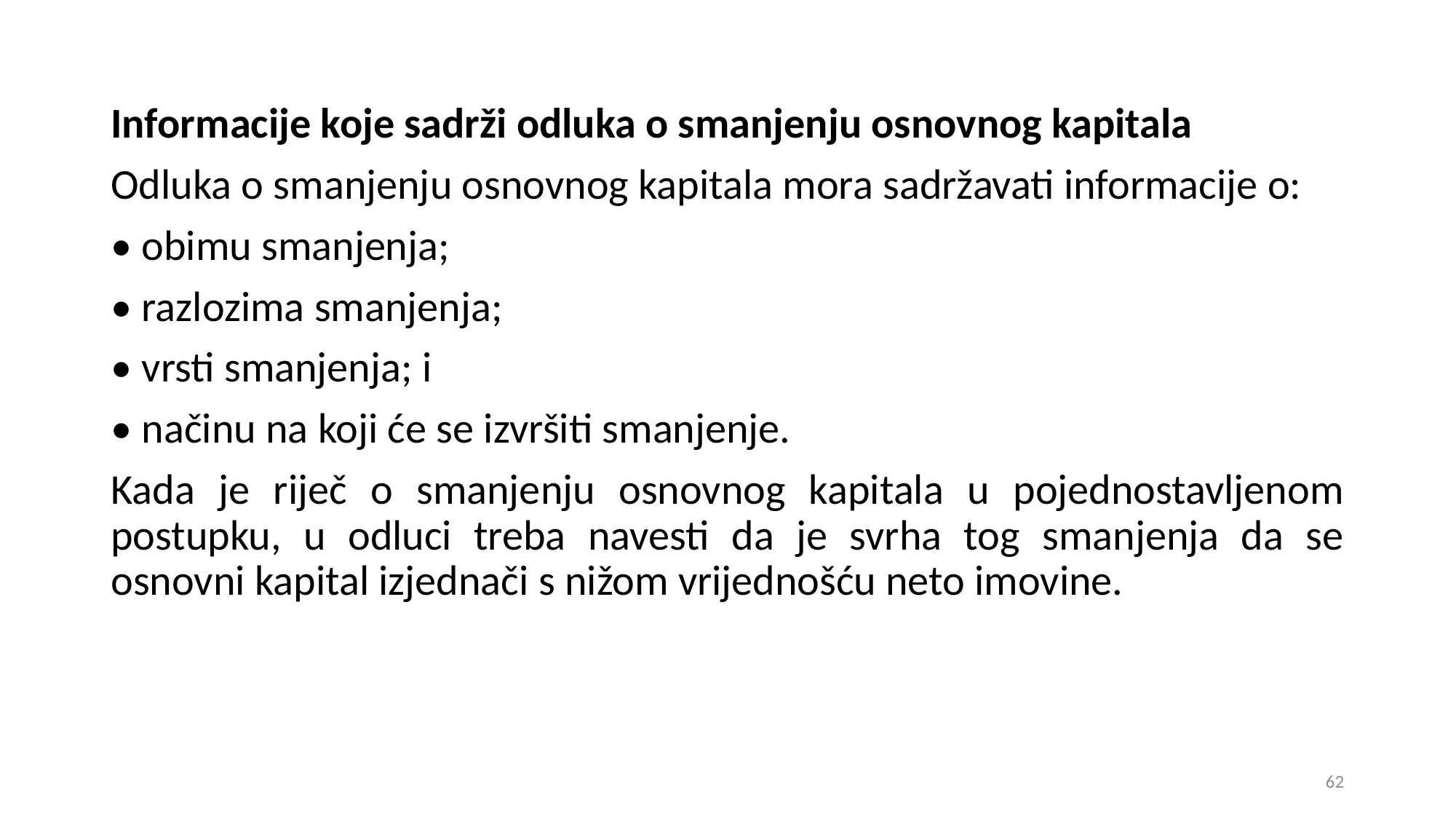

Informacije koje sadrži odluka o smanjenju osnovnog kapitala
Odluka o smanjenju osnovnog kapitala mora sadržavati informacije o:
• obimu smanjenja;
• razlozima smanjenja;
• vrsti smanjenja; i
• načinu na koji će se izvršiti smanjenje.
Kada je riječ o smanjenju osnovnog kapitala u pojednostavljenom postupku, u odluci treba navesti da je svrha tog smanjenja da se osnovni kapital izjednači s nižom vrijednošću neto imovine.
62